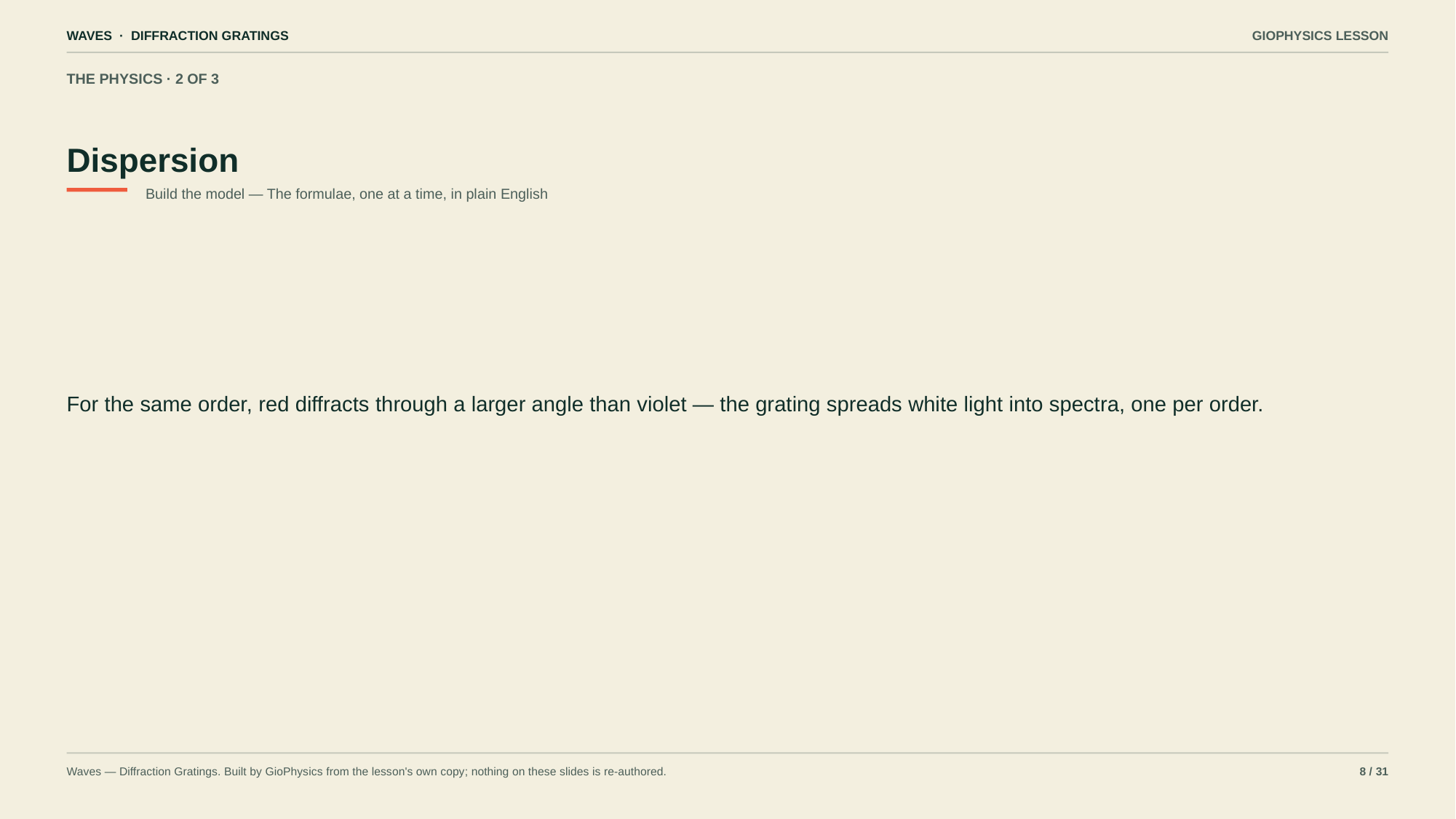

WAVES  ·  DIFFRACTION GRATINGS
GIOPHYSICS LESSON

THE PHYSICS · 2 OF 3
Dispersion
Build the model — The formulae, one at a time, in plain English

For the same order, red diffracts through a larger angle than violet — the grating spreads white light into spectra, one per order.

Waves — Diffraction Gratings. Built by GioPhysics from the lesson's own copy; nothing on these slides is re-authored.
8 / 31